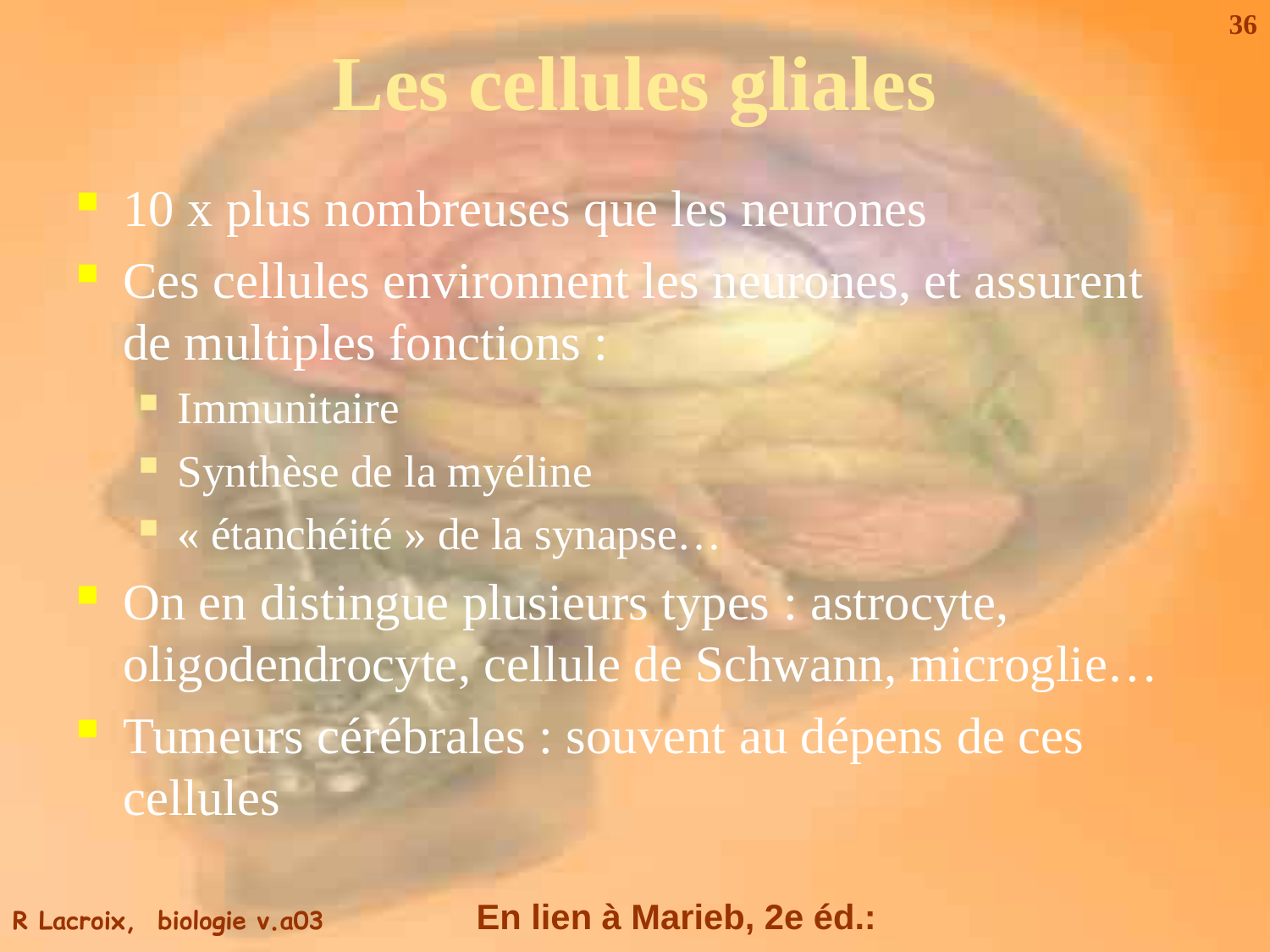

# Les cellules gliales
10 x plus nombreuses que les neurones
Ces cellules environnent les neurones, et assurent de multiples fonctions :
Immunitaire
Synthèse de la myéline
« étanchéité » de la synapse…
On en distingue plusieurs types : astrocyte, oligodendrocyte, cellule de Schwann, microglie…
Tumeurs cérébrales : souvent au dépens de ces cellules